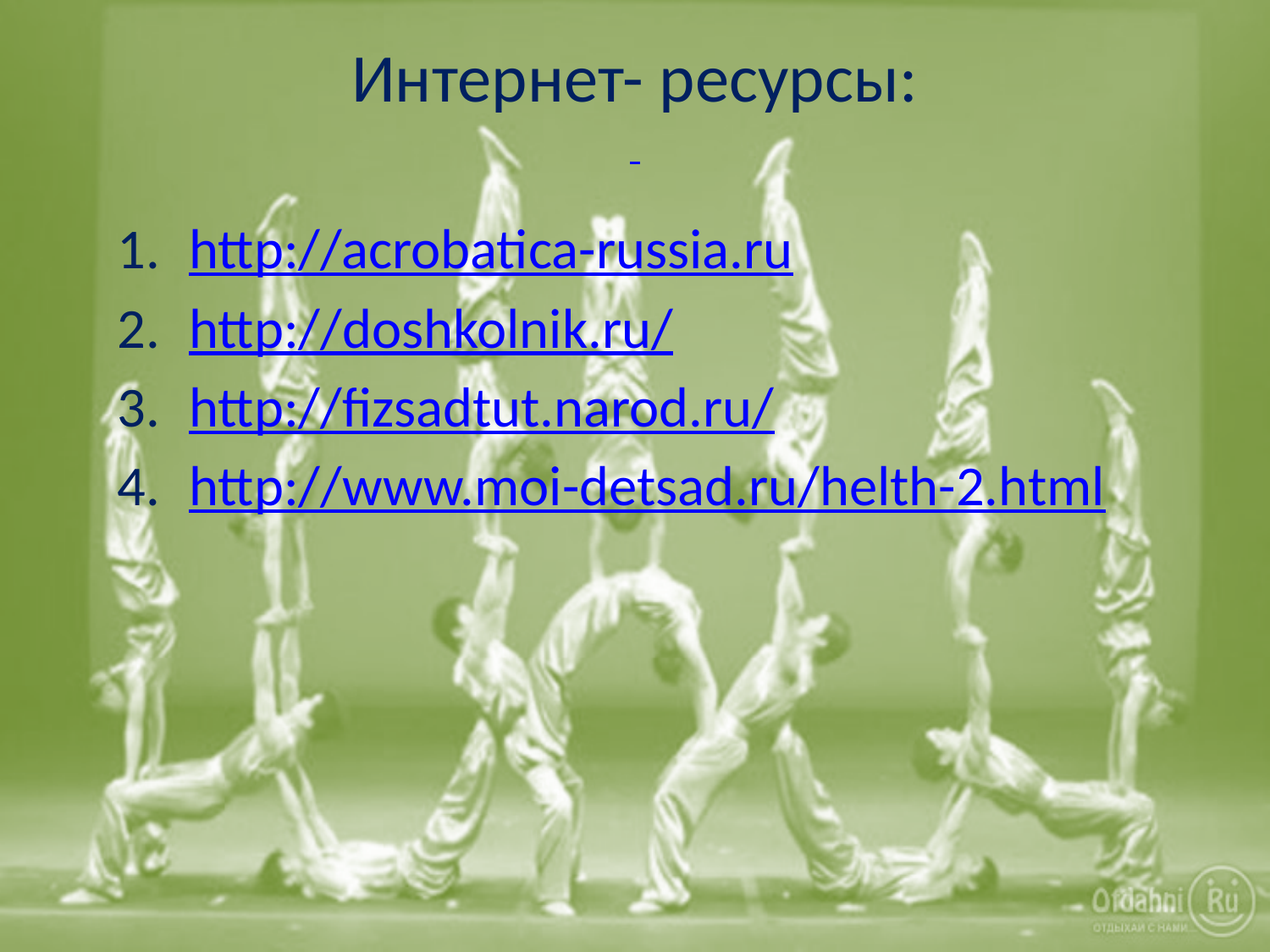

# Интернет- ресурсы:
http://acrobatica-russia.ru
http://doshkolnik.ru/
http://fizsadtut.narod.ru/
http://www.moi-detsad.ru/helth-2.html